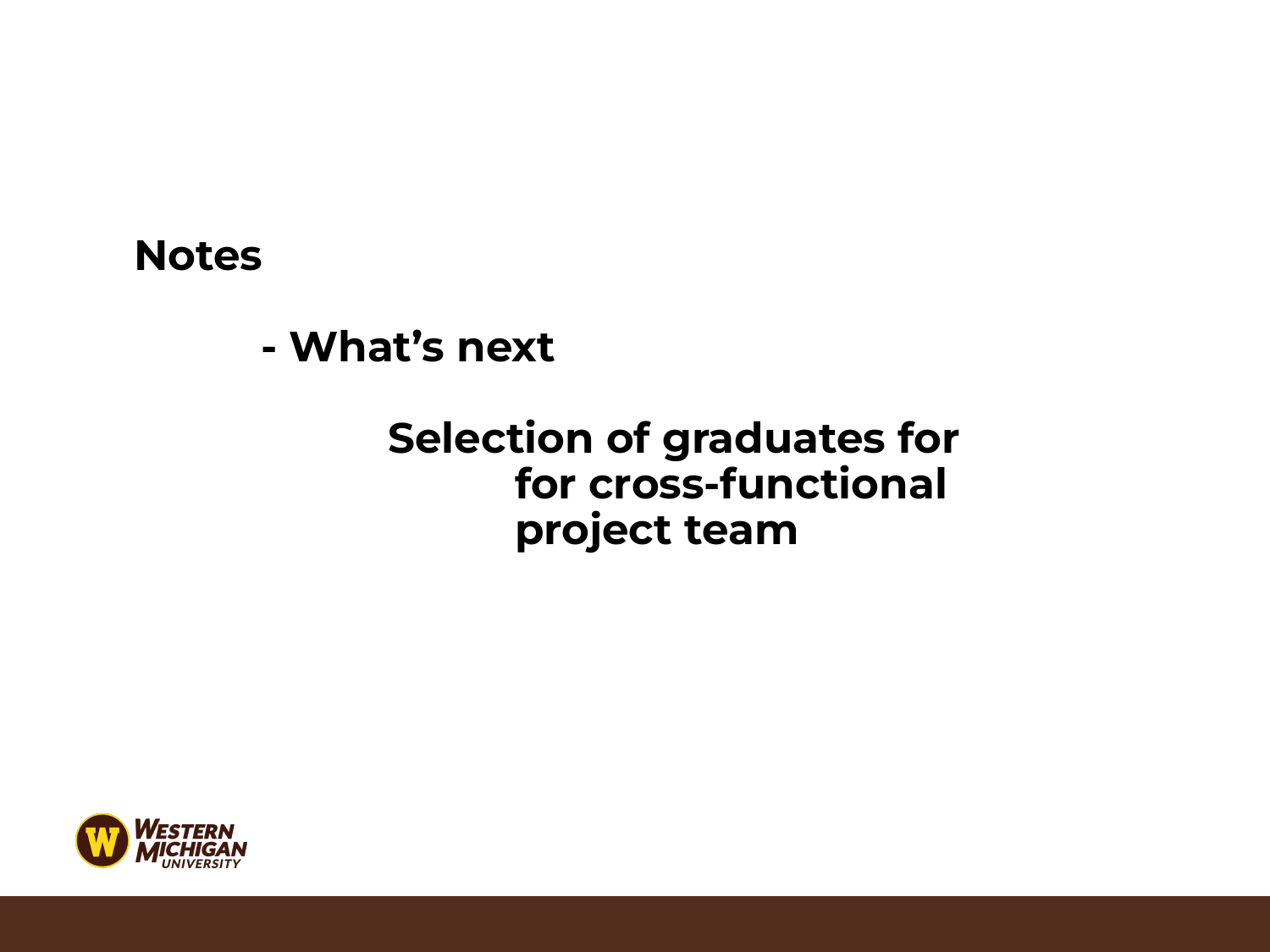

Notes
	- What’s next
		Selection of graduates for
			for cross-functional
			project team